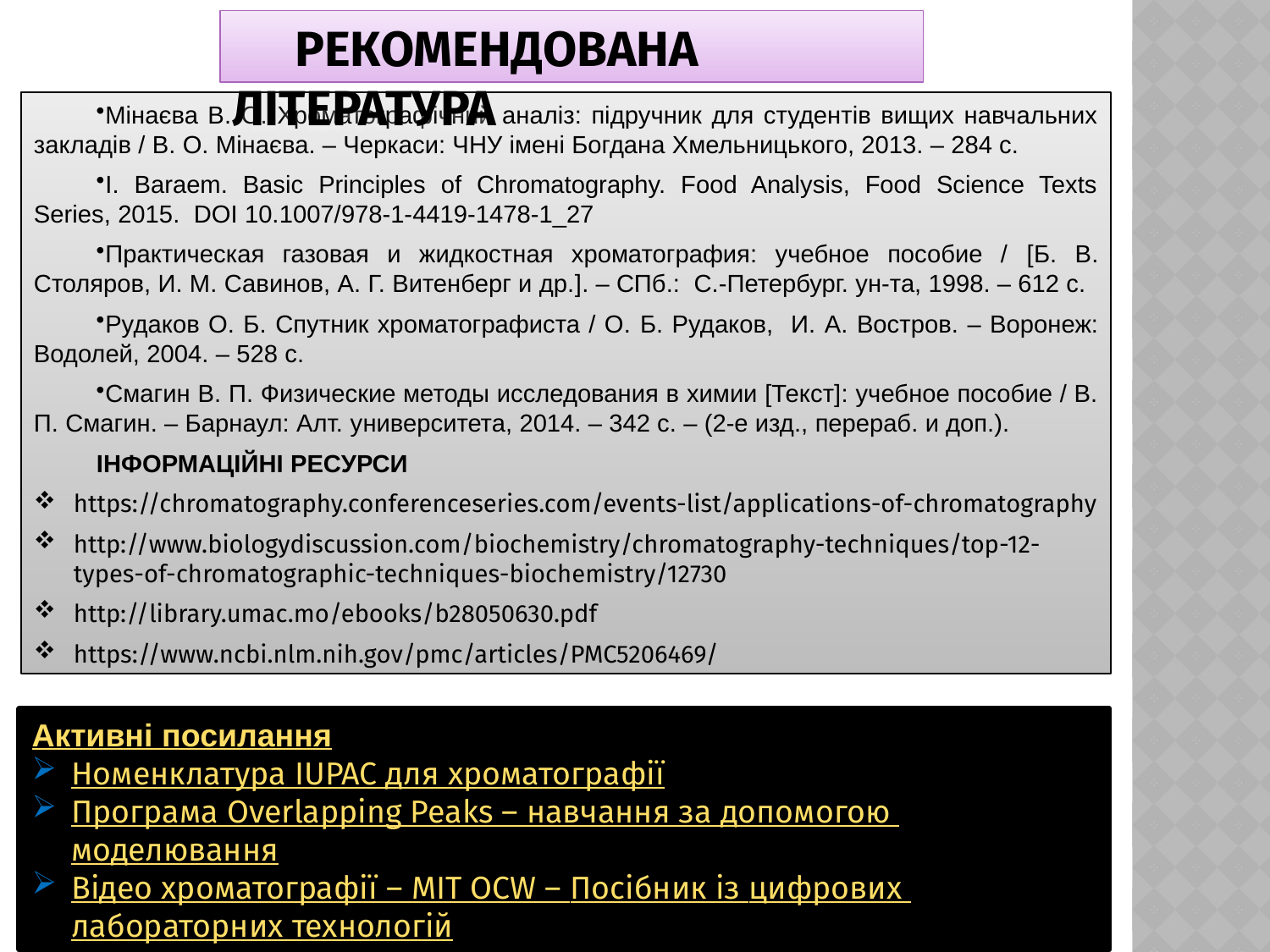

РЕКОМЕНДОВАНА ЛІТЕРАТУРА
Мінаєва В. О. Хроматографічний аналіз: підручник для студентів вищих навчальних закладів / В. О. Мінаєва. – Черкаси: ЧНУ імені Богдана Хмельницького, 2013. – 284 с.
I. Baraem. Basic Principles of Chromatography. Food Analysis, Food Science Texts Series, 2015.  DOI 10.1007/978-1-4419-1478-1_27
Практическая газовая и жидкостная хроматография: учебное пособие / [Б. В. Столяров, И. М. Савинов, А. Г. Витенберг и др.]. – СПб.:  С.-Петербург. ун-та, 1998. – 612 с.
Рудаков О. Б. Спутник хроматографиста / О. Б. Рудаков,  И. А. Востров. – Воронеж: Водолей, 2004. – 528 с.
Смагин В. П. Физические методы исследования в химии [Текст]: учебное пособие / В. П. Смагин. – Барнаул: Алт. университета, 2014. – 342 с. – (2-е изд., перераб. и доп.).
ІНФОРМАЦІЙНІ РЕСУРСИ
https://chromatography.conferenceseries.com/events-list/applications-of-chromatography
http://www.biologydiscussion.com/biochemistry/chromatography-techniques/top-12-types-of-chromatographic-techniques-biochemistry/12730
http://library.umac.mo/ebooks/b28050630.pdf
https://www.ncbi.nlm.nih.gov/pmc/articles/PMC5206469/
Активні посилання
Номенклатура IUPAC для хроматографії
Програма Overlapping Peaks – навчання за допомогою моделювання
Відео хроматографії – MIT OCW – Посібник із цифрових лабораторних технологій
41